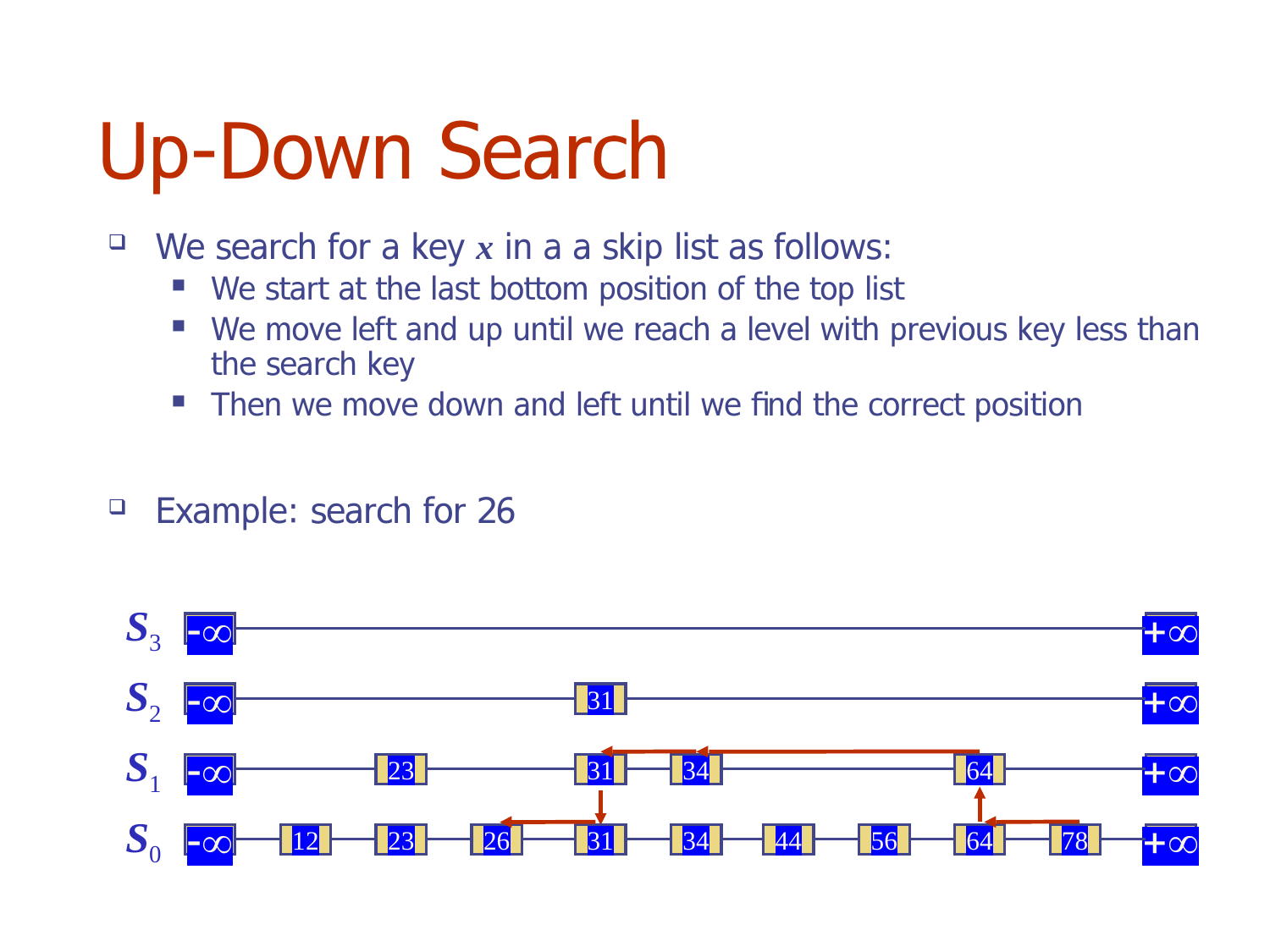

# Up-Down Search
We search for a key x in a a skip list as follows:
We start at the last bottom position of the top list
We move left and up until we reach a level with previous key less than the search key
Then we move down and left until we find the correct position

Example: search for 26
S3
−∞
+∞
S2
−∞
31
+∞
S1
−∞
23
31
34
64
+∞
S0
−∞
12
23
26
31
34
44
56
64
78
+∞